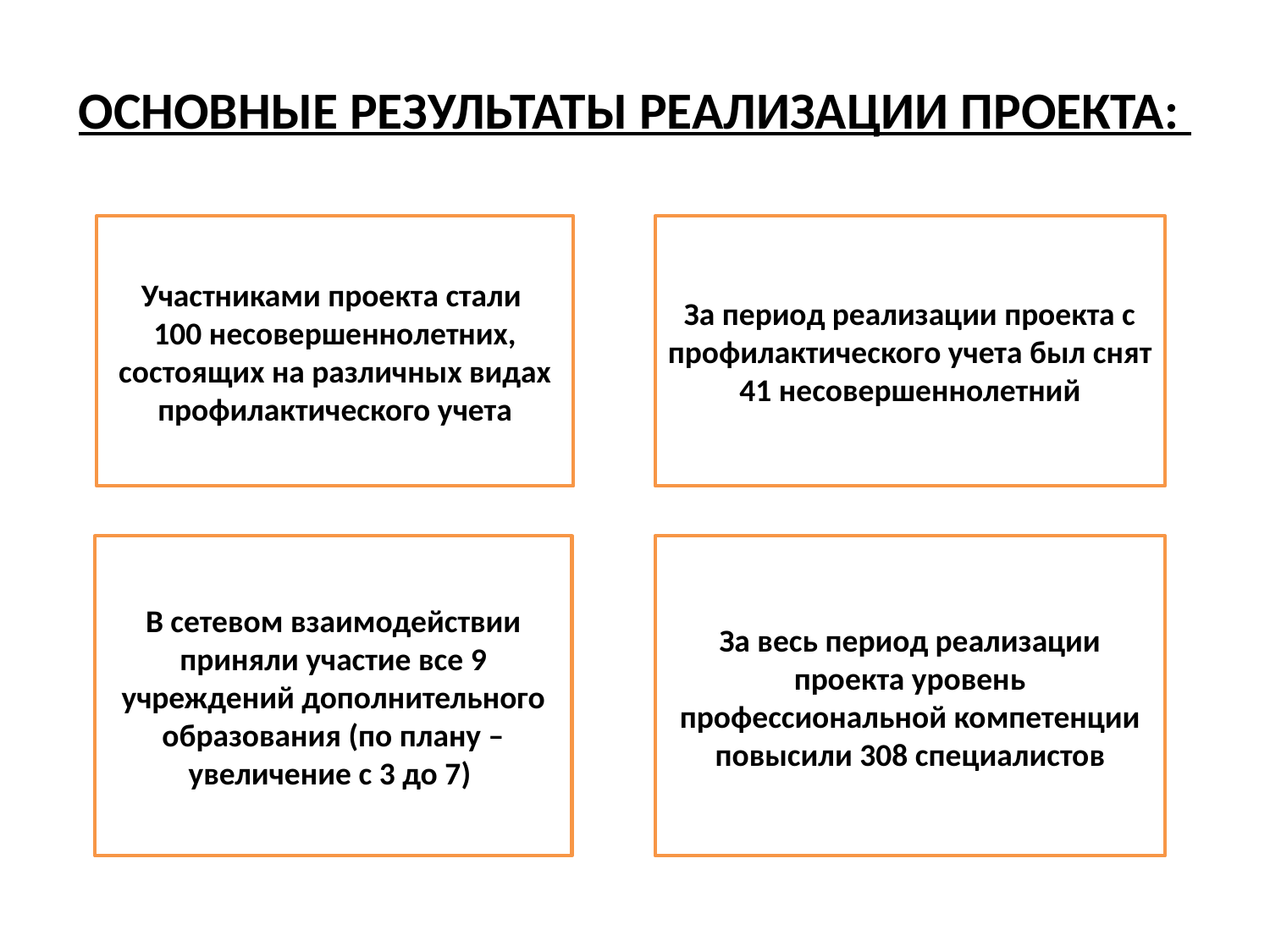

# ОСНОВНЫЕ РЕЗУЛЬТАТЫ РЕАЛИЗАЦИИ ПРОЕКТА:
Участниками проекта стали
100 несовершеннолетних, состоящих на различных видах профилактического учета
За период реализации проекта с профилактического учета был снят 41 несовершеннолетний
В сетевом взаимодействии приняли участие все 9 учреждений дополнительного образования (по плану – увеличение с 3 до 7)
За весь период реализации проекта уровень профессиональной компетенции повысили 308 специалистов